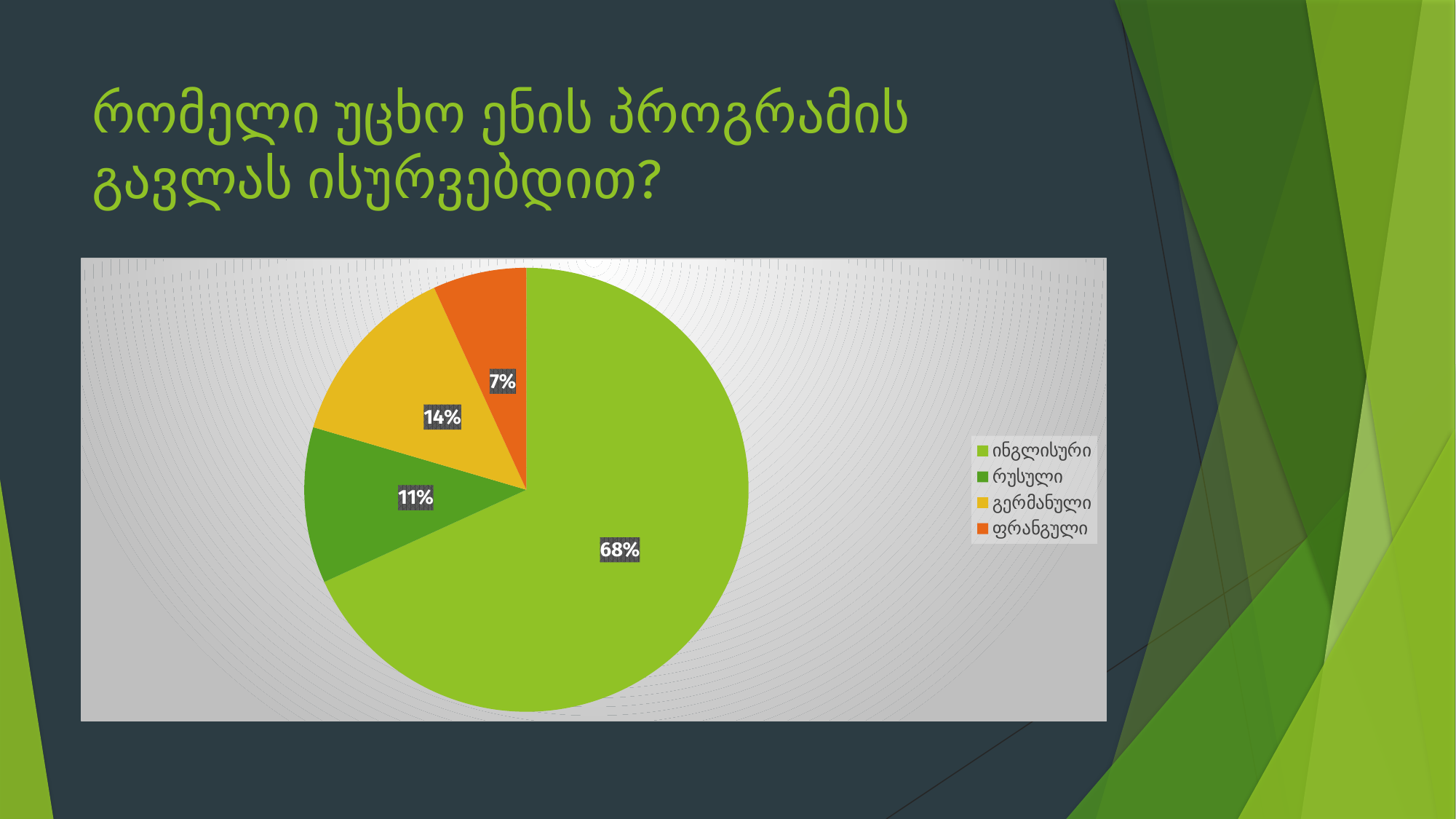

# რომელი უცხო ენის პროგრამის გავლას ისურვებდით?

### Chart

| Category | Sales |
|---|---|
| ინგლისური | 30.0 |
| რუსული | 5.0 |
| გერმანული | 6.0 |
| ფრანგული | 3.0 |